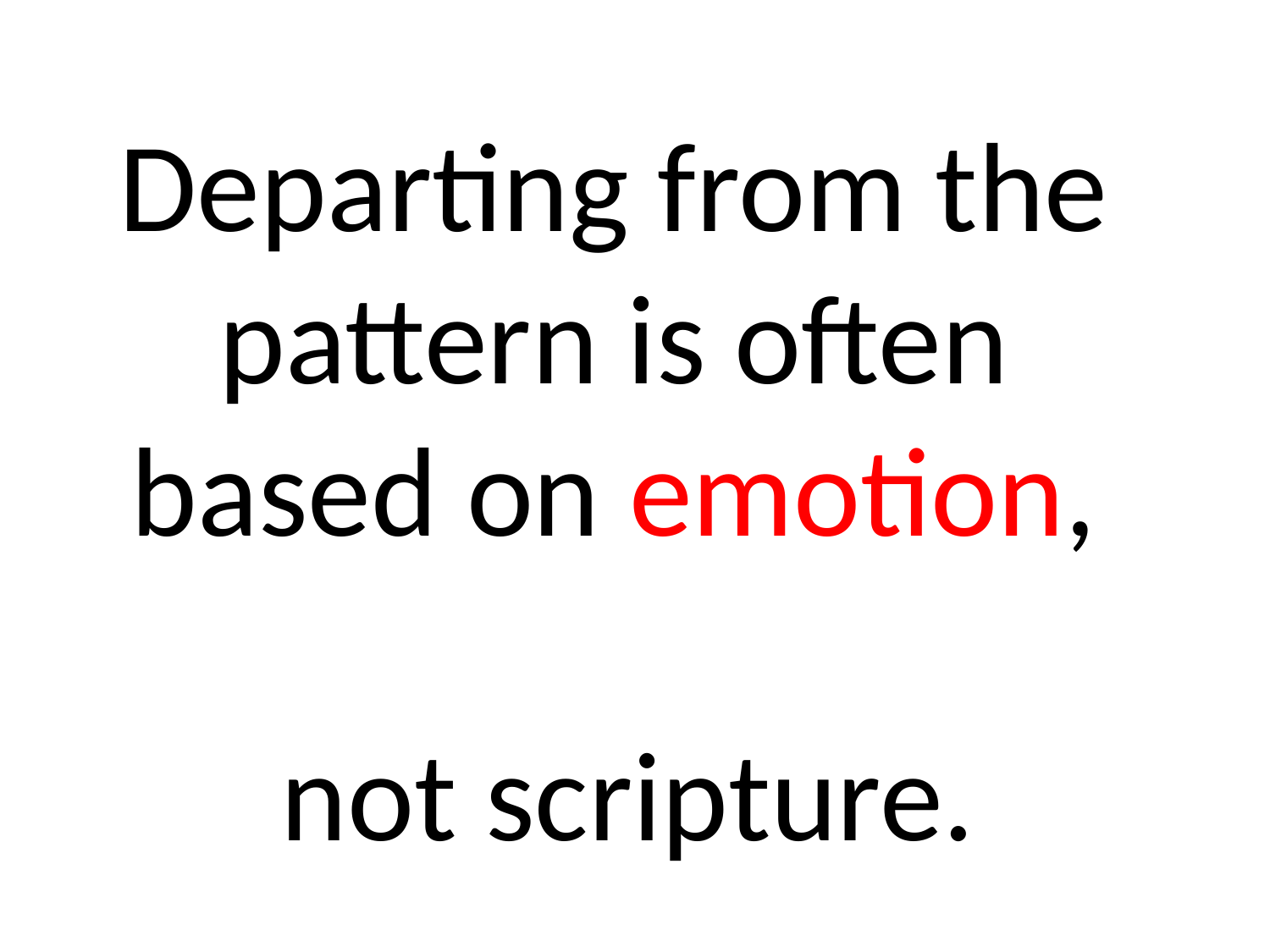

Departing from the pattern is often based on emotion,

 not scripture.